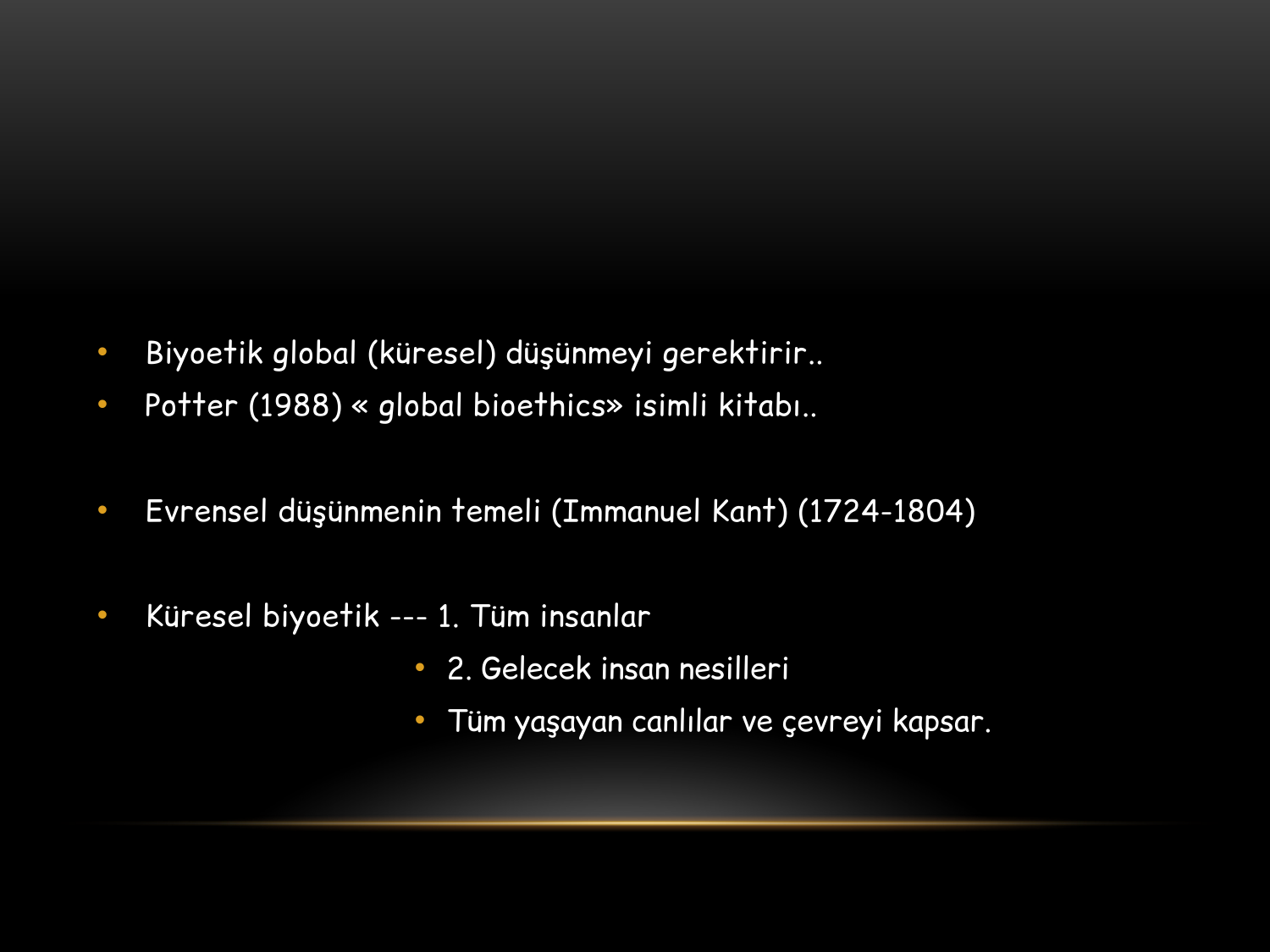

#

Biyoetik global (küresel) düşünmeyi gerektirir..
Potter (1988) « global bioethics» isimli kitabı..

Evrensel düşünmenin temeli (Immanuel Kant) (1724-1804)

Küresel biyoetik --- 1. Tüm insanlar
2. Gelecek insan nesilleri
Tüm yaşayan canlılar ve çevreyi kapsar.